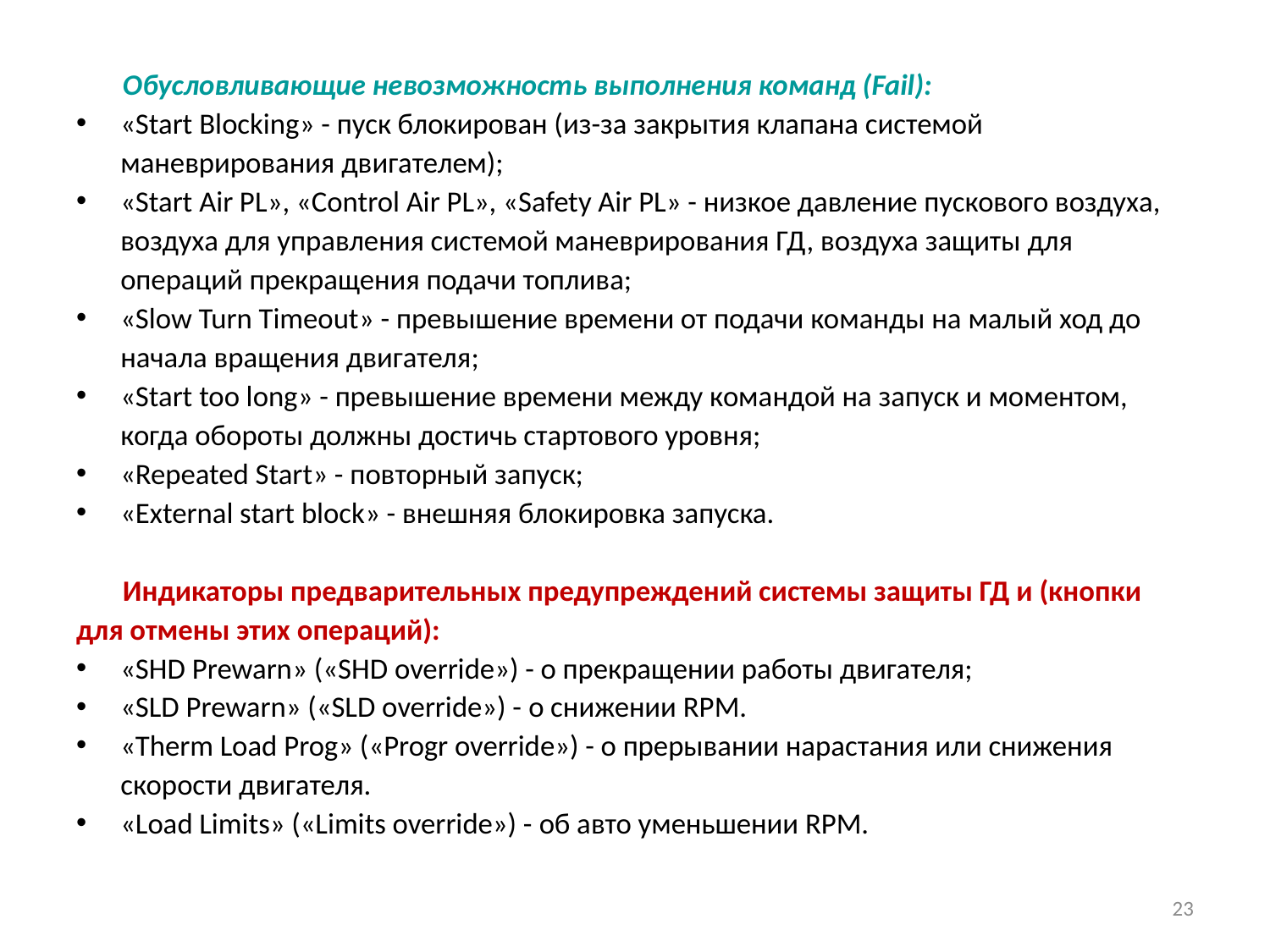

Обусловливающие невозможность выполнения команд (Fail):
«Start Blocking» - пуск блокирован (из-за закрытия клапана системой маневрирования двигателем);
«Start Air PL», «Control Air PL», «Safety Air PL» - низкое давление пускового воздуха, воздуха для управления системой маневрирования ГД, воздуха защиты для операций прекращения подачи топлива;
«Slow Turn Timeout» - превышение времени от подачи команды на малый ход до начала вращения двигателя;
«Start too long» - превышение времени между командой на запуск и моментом, когда обороты должны достичь стартового уровня;
«Repeated Start» - повторный запуск;
«External start block» - внешняя блокировка запуска.

Индикаторы предварительныx предупреждений системы защиты ГД и (кнопки для отмены этих операций):
«SHD Prewarn» («SHD override») - о прекращении работы двигателя;
«SLD Prewarn» («SLD override») - о снижении RPM.
«Therm Load Prog» («Progr override») - о прерывании нарастания или снижения скорости двигателя.
«Load Limits» («Limits override») - об авто уменьшении RPM.

23